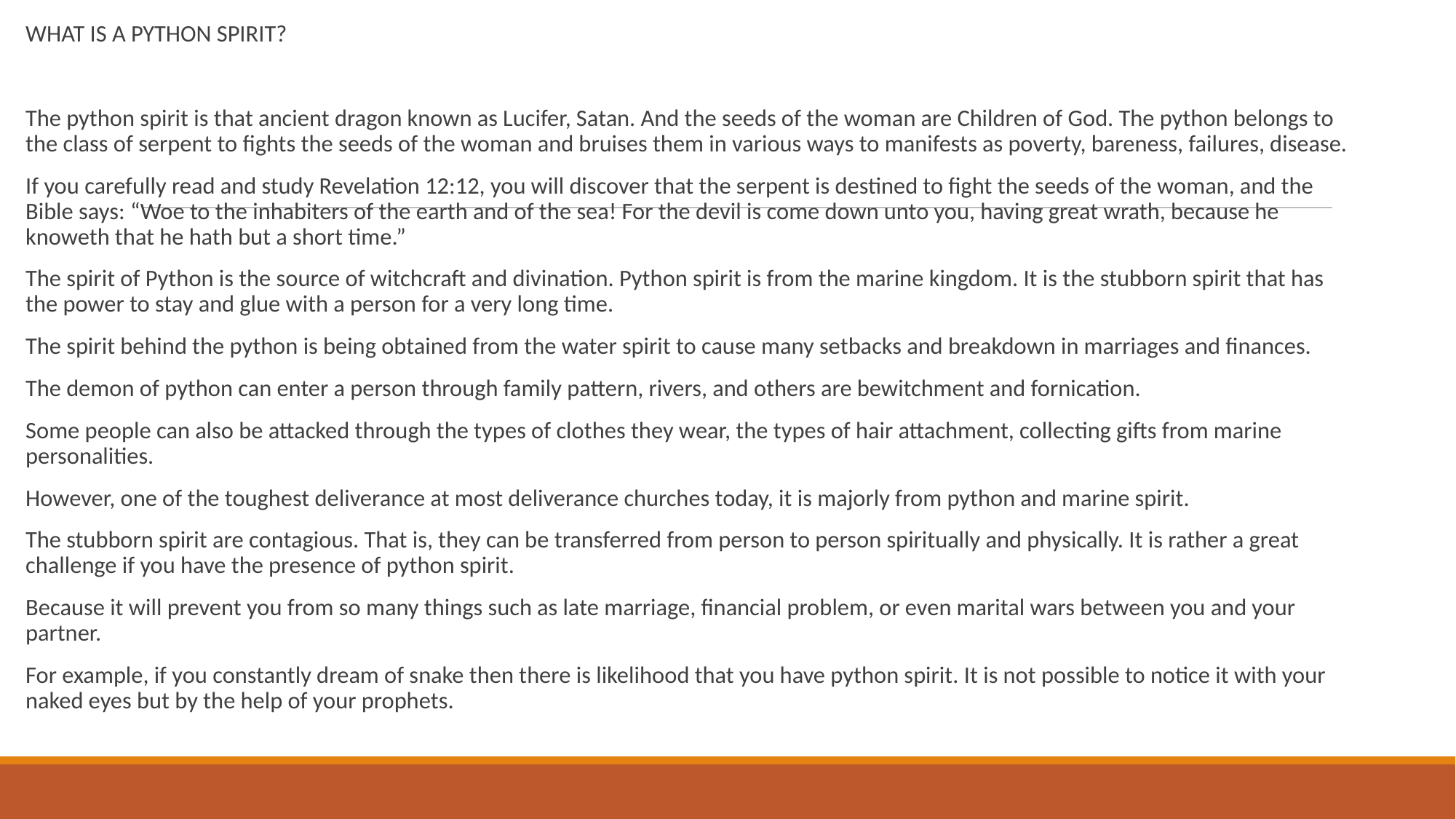

WHAT IS A PYTHON SPIRIT?

The python spirit is that ancient dragon known as Lucifer, Satan. And the seeds of the woman are Children of God. The python belongs to the class of serpent to fights the seeds of the woman and bruises them in various ways to manifests as poverty, bareness, failures, disease.
If you carefully read and study Revelation 12:12, you will discover that the serpent is destined to fight the seeds of the woman, and the Bible says: “Woe to the inhabiters of the earth and of the sea! For the devil is come down unto you, having great wrath, because he knoweth that he hath but a short time.”
The spirit of Python is the source of witchcraft and divination. Python spirit is from the marine kingdom. It is the stubborn spirit that has the power to stay and glue with a person for a very long time.
The spirit behind the python is being obtained from the water spirit to cause many setbacks and breakdown in marriages and finances.
The demon of python can enter a person through family pattern, rivers, and others are bewitchment and fornication.
Some people can also be attacked through the types of clothes they wear, the types of hair attachment, collecting gifts from marine personalities.
However, one of the toughest deliverance at most deliverance churches today, it is majorly from python and marine spirit.
The stubborn spirit are contagious. That is, they can be transferred from person to person spiritually and physically. It is rather a great challenge if you have the presence of python spirit.
Because it will prevent you from so many things such as late marriage, financial problem, or even marital wars between you and your partner.
For example, if you constantly dream of snake then there is likelihood that you have python spirit. It is not possible to notice it with your naked eyes but by the help of your prophets.